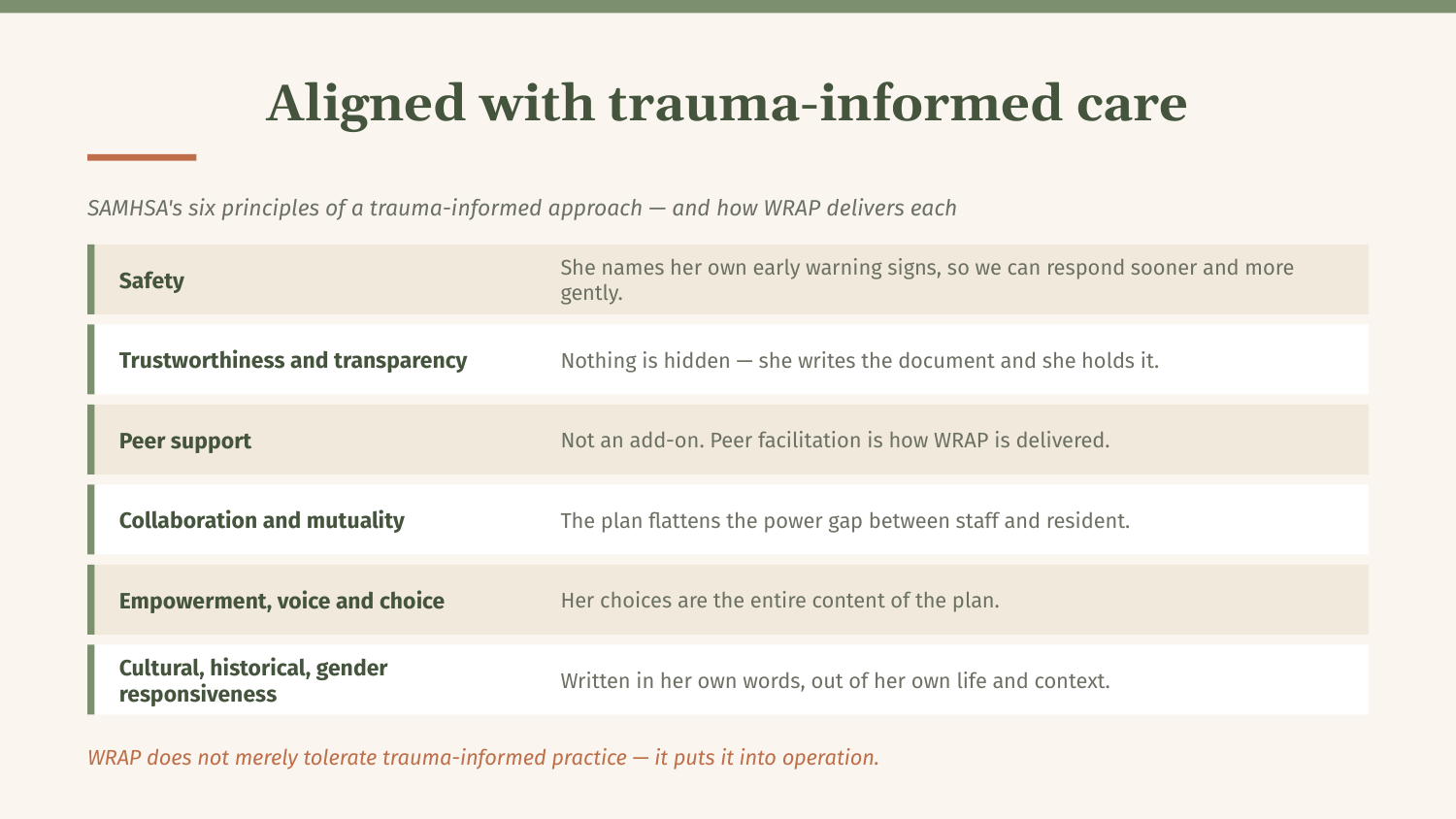

Aligned with trauma-informed care
SAMHSA's six principles of a trauma-informed approach — and how WRAP delivers each

Safety
She names her own early warning signs, so we can respond sooner and more gently.

Trustworthiness and transparency
Nothing is hidden — she writes the document and she holds it.

Peer support
Not an add-on. Peer facilitation is how WRAP is delivered.

Collaboration and mutuality
The plan flattens the power gap between staff and resident.

Empowerment, voice and choice
Her choices are the entire content of the plan.

Cultural, historical, gender responsiveness
Written in her own words, out of her own life and context.
WRAP does not merely tolerate trauma-informed practice — it puts it into operation.